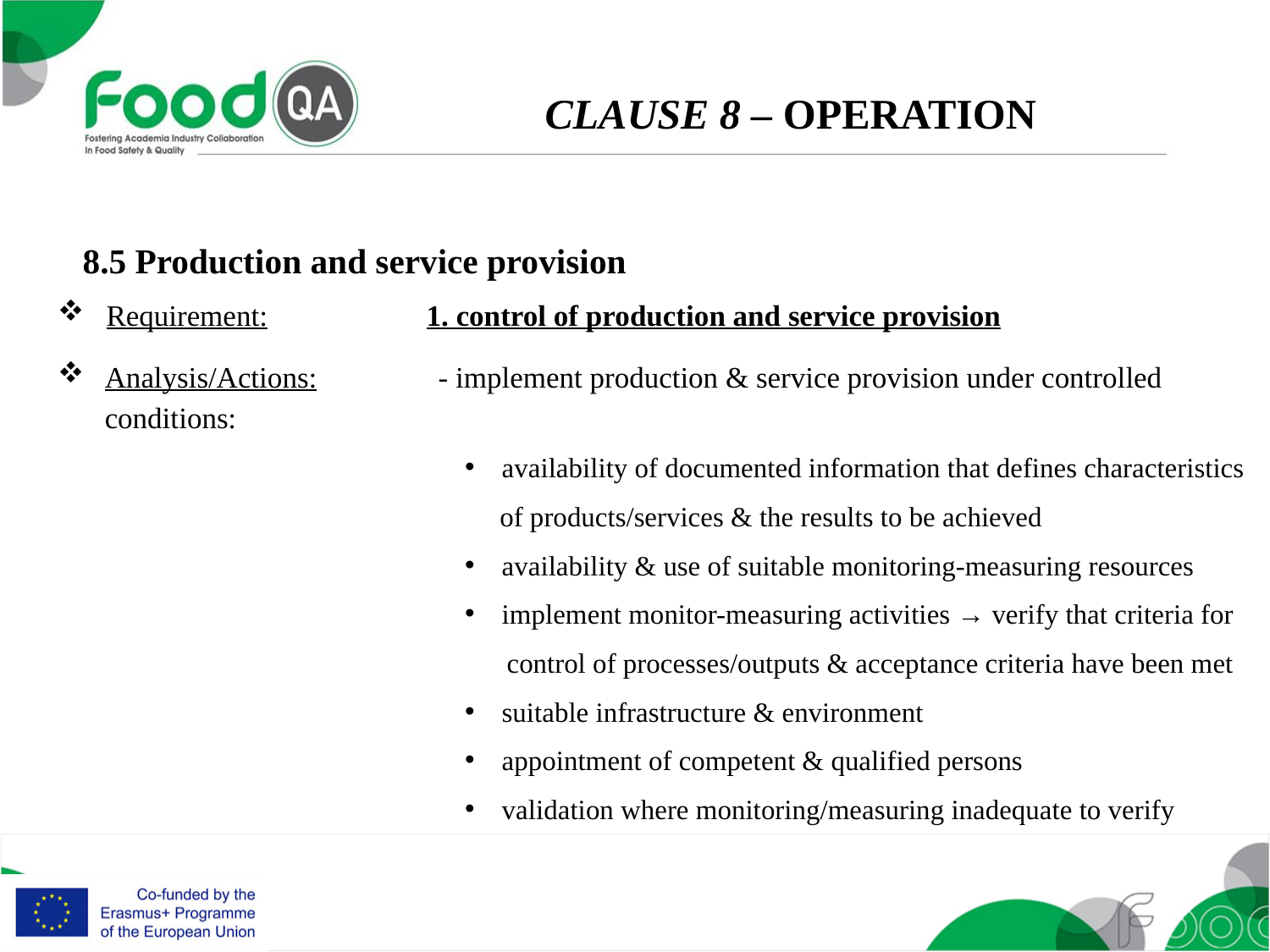

CLAUSE 8 – OPERATION
8.5 Production and service provision
Requirement: 		1. control of production and service provision
Analysis/Actions: 	- implement production & service provision under controlled conditions:
availability of documented information that defines characteristics
     of products/services & the results to be achieved
availability & use of suitable monitoring-measuring resources
implement monitor-measuring activities → verify that criteria for
      control of processes/outputs & acceptance criteria have been met
suitable infrastructure & environment
appointment of competent & qualified persons
validation where monitoring/measuring inadequate to verify